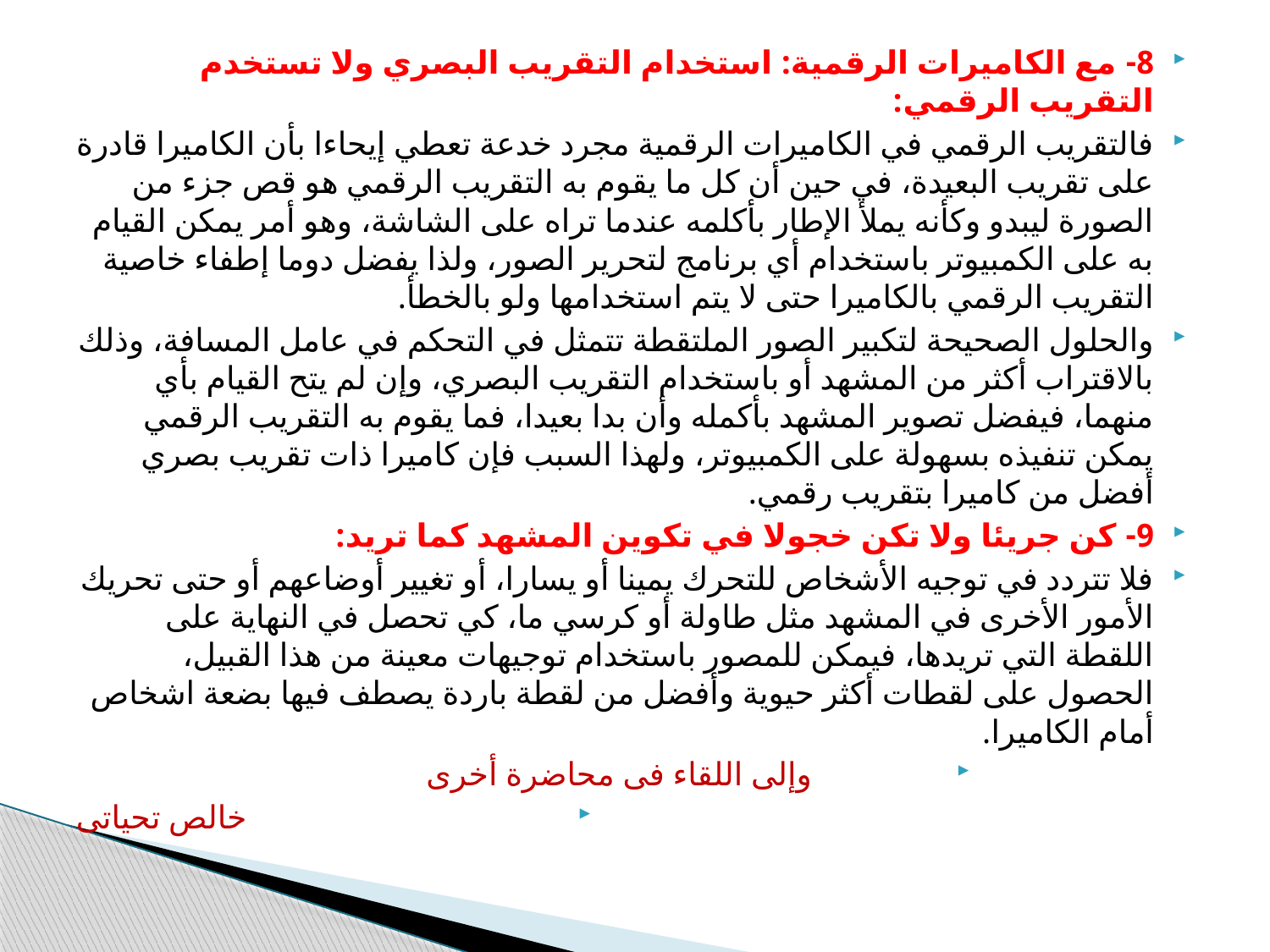

8- مع الكاميرات الرقمية: استخدام التقريب البصري ولا تستخدم التقريب الرقمي:
فالتقريب الرقمي في الكاميرات الرقمية مجرد خدعة تعطي إيحاءا بأن الكاميرا قادرة على تقريب البعيدة، في حين أن كل ما يقوم به التقريب الرقمي هو قص جزء من الصورة ليبدو وكأنه يملأ الإطار بأكلمه عندما تراه على الشاشة، وهو أمر يمكن القيام به على الكمبيوتر باستخدام أي برنامج لتحرير الصور، ولذا يفضل دوما إطفاء خاصية التقريب الرقمي بالكاميرا حتى لا يتم استخدامها ولو بالخطأ.
والحلول الصحيحة لتكبير الصور الملتقطة تتمثل في التحكم في عامل المسافة، وذلك بالاقتراب أكثر من المشهد أو باستخدام التقريب البصري، وإن لم يتح القيام بأي منهما، فيفضل تصوير المشهد بأكمله وأن بدا بعيدا، فما يقوم به التقريب الرقمي يمكن تنفيذه بسهولة على الكمبيوتر، ولهذا السبب فإن كاميرا ذات تقريب بصري أفضل من كاميرا بتقريب رقمي.
9- كن جريئا ولا تكن خجولا في تكوين المشهد كما تريد:
فلا تتردد في توجيه الأشخاص للتحرك يمينا أو يسارا، أو تغيير أوضاعهم أو حتى تحريك الأمور الأخرى في المشهد مثل طاولة أو كرسي ما، كي تحصل في النهاية على اللقطة التي تريدها، فيمكن للمصور باستخدام توجيهات معينة من هذا القبيل، الحصول على لقطات أكثر حيوية وأفضل من لقطة باردة يصطف فيها بضعة اشخاص أمام الكاميرا.
وإلى اللقاء فى محاضرة أخرى
خالص تحياتى